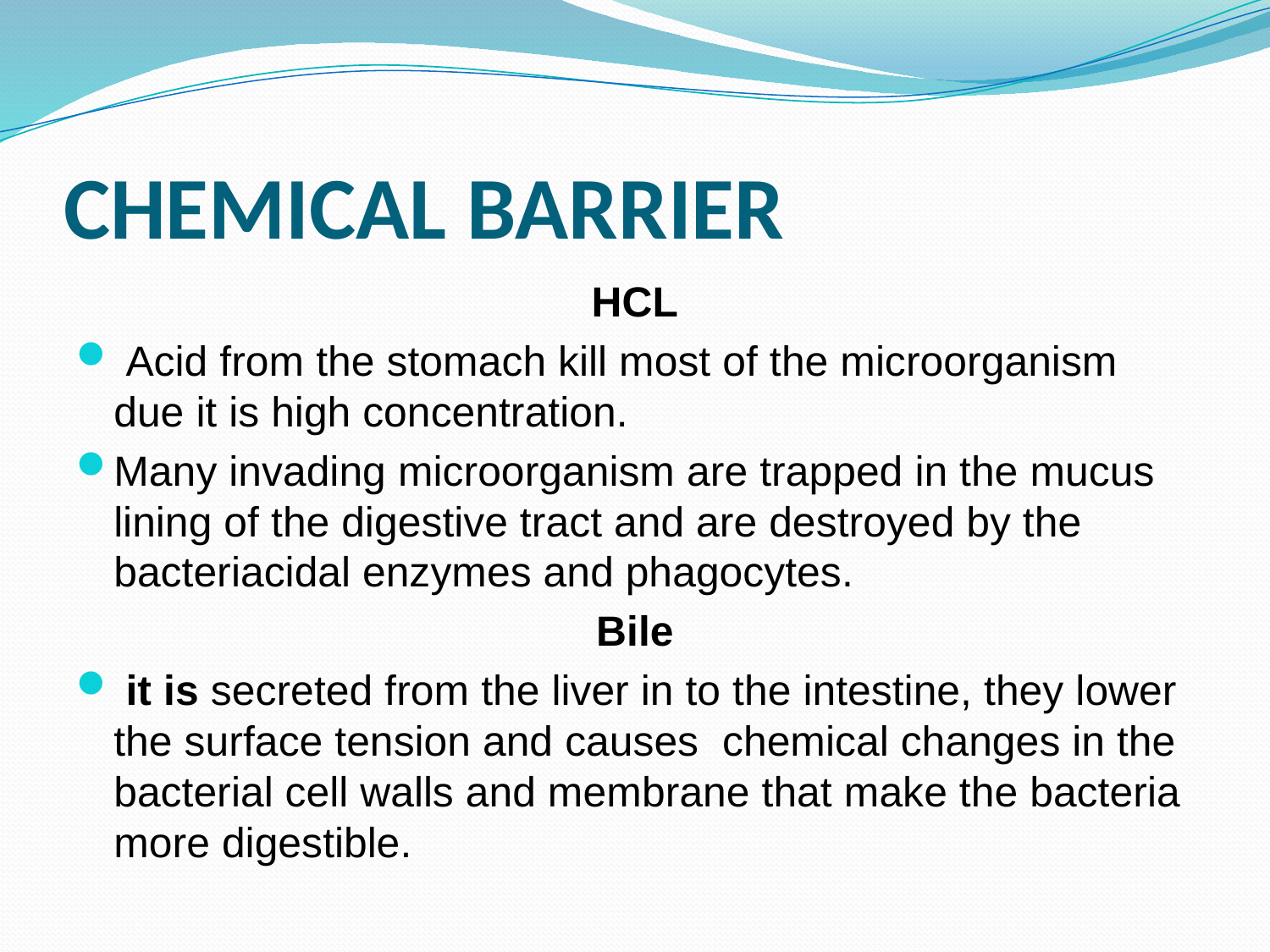

# CHEMICAL BARRIER
HCL
 Acid from the stomach kill most of the microorganism due it is high concentration.
Many invading microorganism are trapped in the mucus lining of the digestive tract and are destroyed by the bacteriacidal enzymes and phagocytes.
Bile
 it is secreted from the liver in to the intestine, they lower the surface tension and causes  chemical changes in the bacterial cell walls and membrane that make the bacteria more digestible.